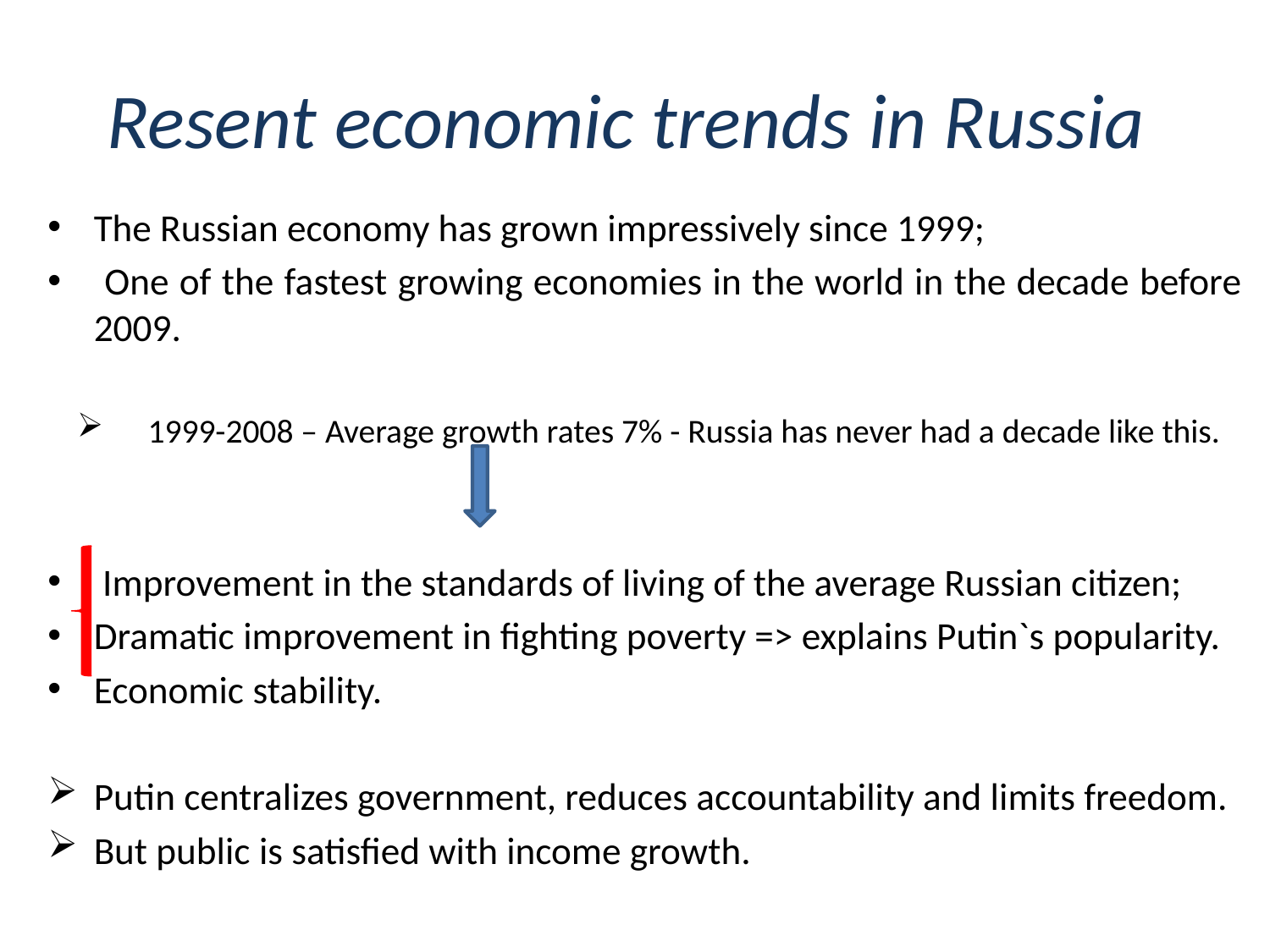

# Resent economic trends in Russia
The Russian economy has grown impressively since 1999;
 One of the fastest growing economies in the world in the decade before 2009.

1999-2008 – Average growth rates 7% - Russia has never had a decade like this.

 Improvement in the standards of living of the average Russian citizen;
Dramatic improvement in fighting poverty => explains Putin`s popularity.
Economic stability.

Putin centralizes government, reduces accountability and limits freedom.
But public is satisfied with income growth.